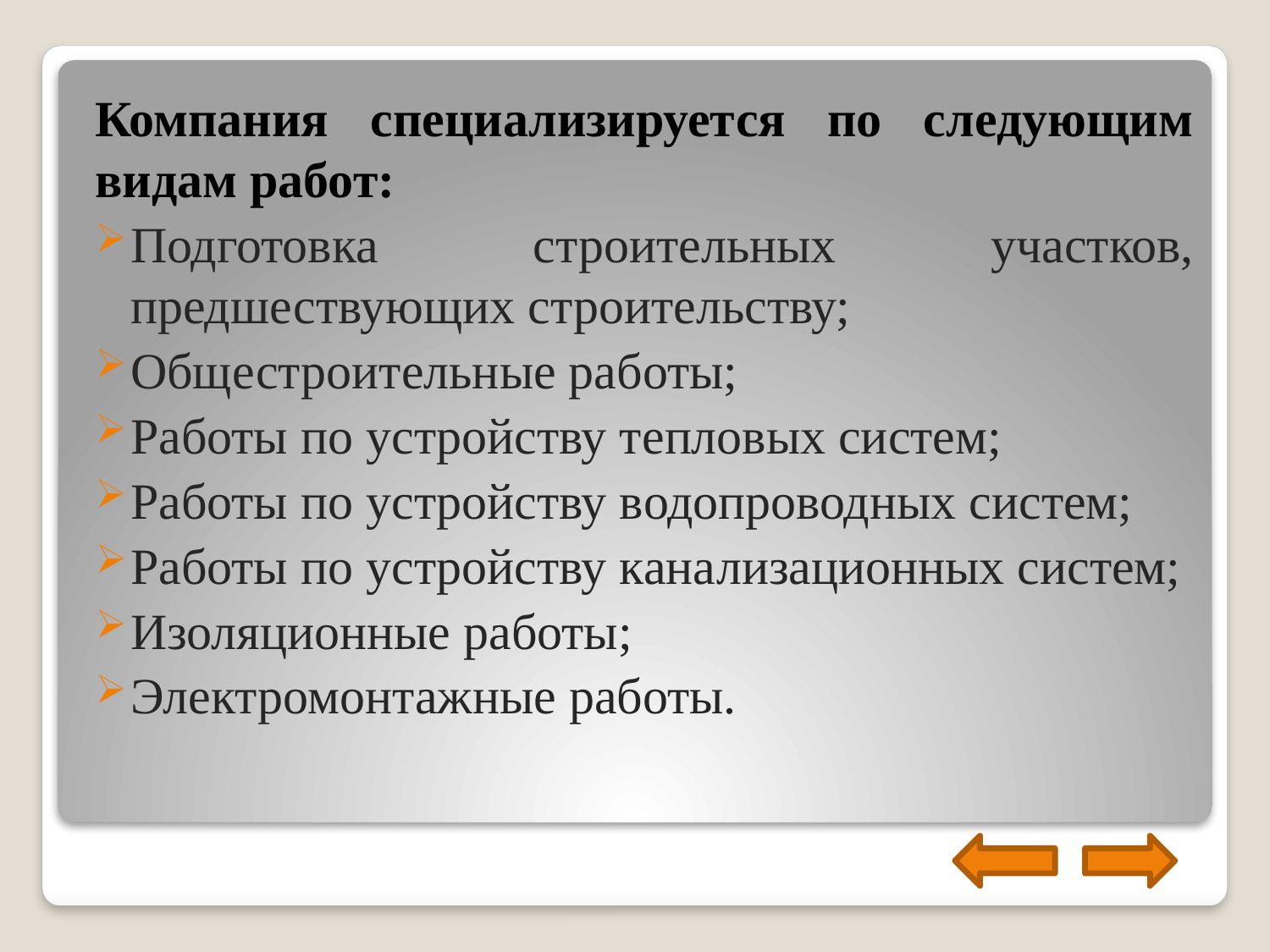

Компания специализируется по следующим видам работ:
Подготовка строительных участков, предшествующих строительству;
Общестроительные работы;
Работы по устройству тепловых систем;
Работы по устройству водопроводных систем;
Работы по устройству канализационных систем;
Изоляционные работы;
Электромонтажные работы.